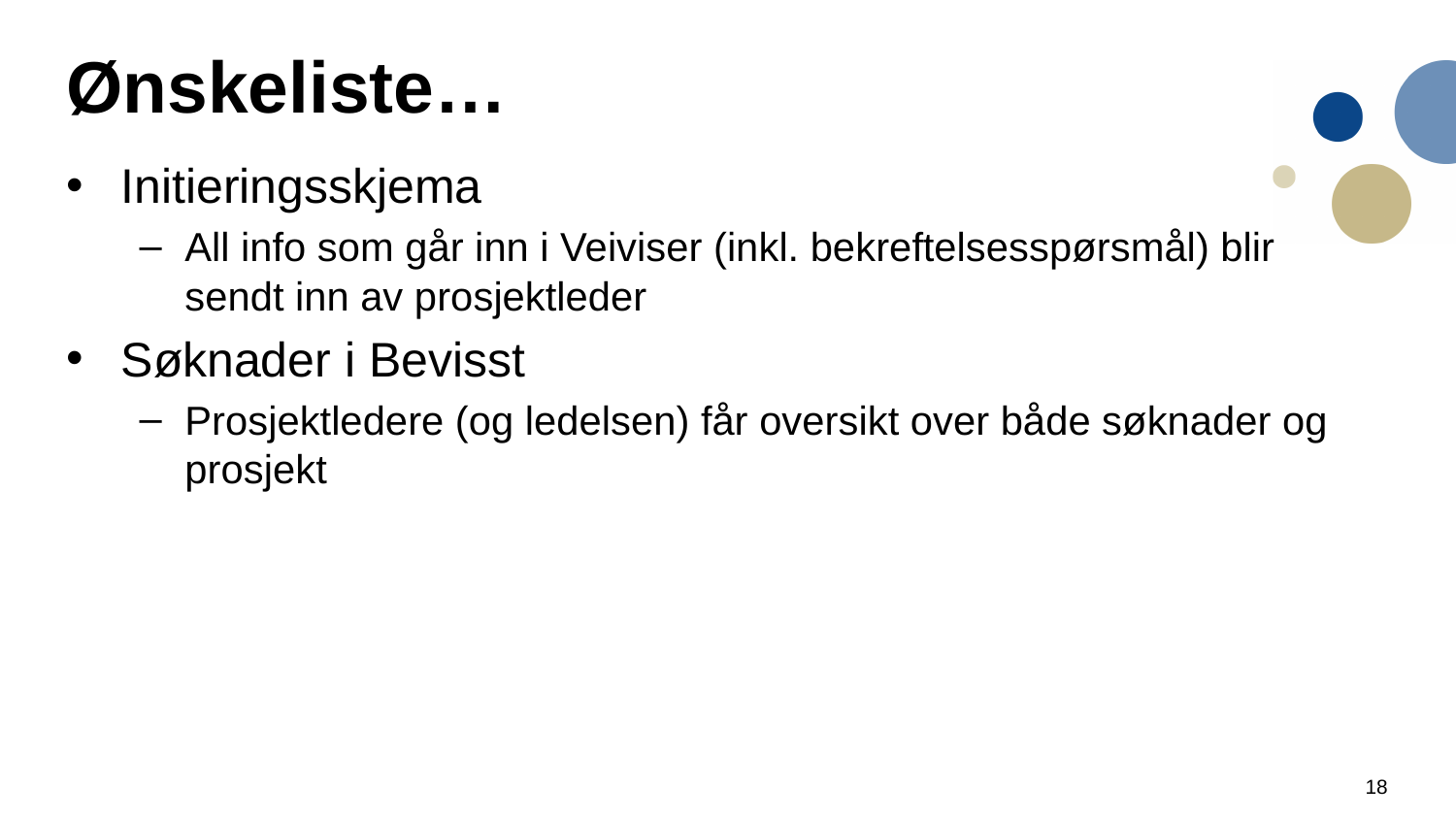

# Ønskeliste…
Initieringsskjema
All info som går inn i Veiviser (inkl. bekreftelsesspørsmål) blir sendt inn av prosjektleder
Søknader i Bevisst
Prosjektledere (og ledelsen) får oversikt over både søknader og prosjekt